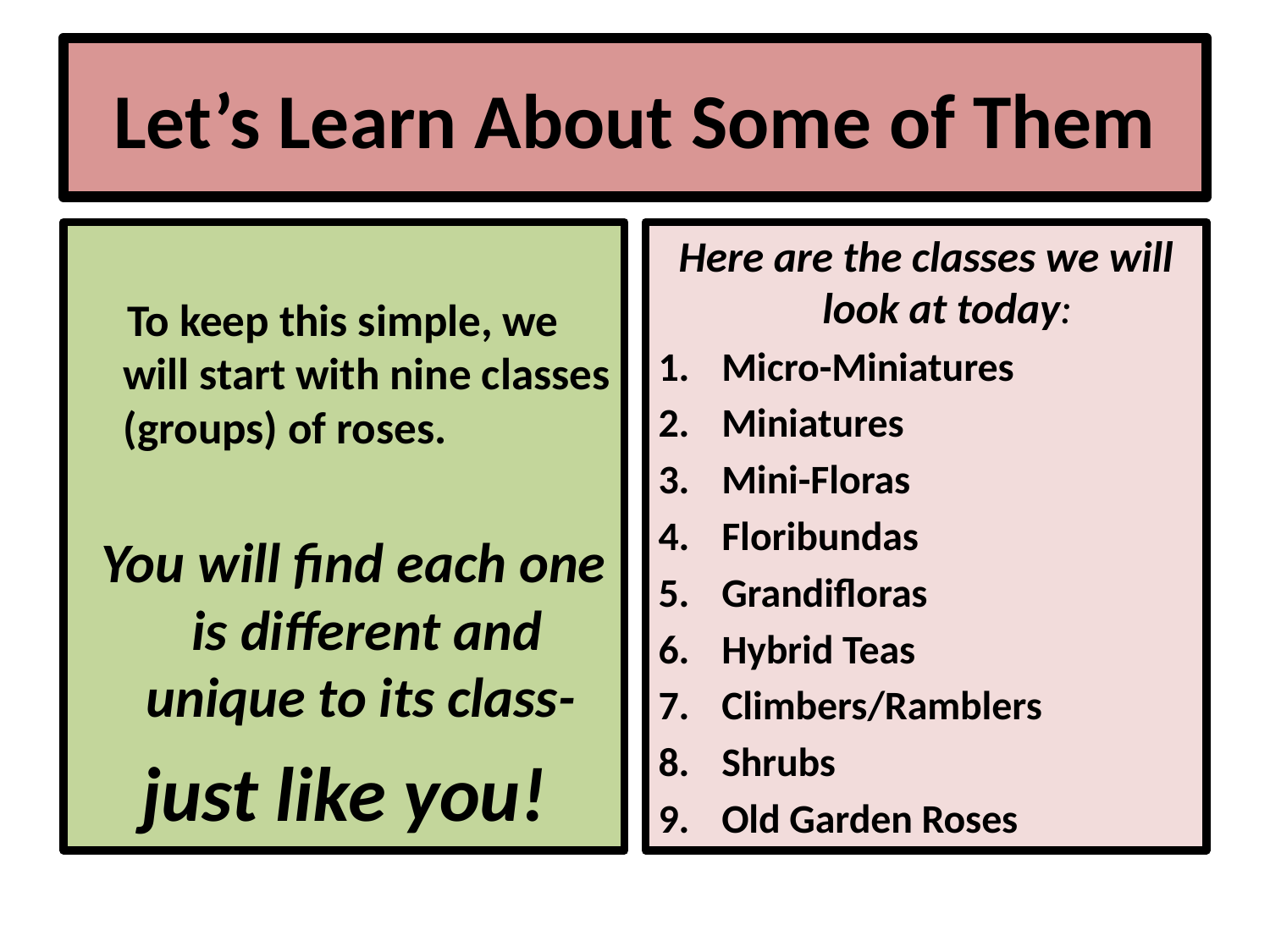

# Let’s Learn About Some of Them

     To keep this simple, we will start with nine classes (groups) of roses.

  You will find each one is different and unique to its class-
just like you!

Here are the classes we will look at today:
Micro-Miniatures
Miniatures
Mini-Floras
Floribundas
Grandifloras
Hybrid Teas
Climbers/Ramblers
Shrubs
Old Garden Roses